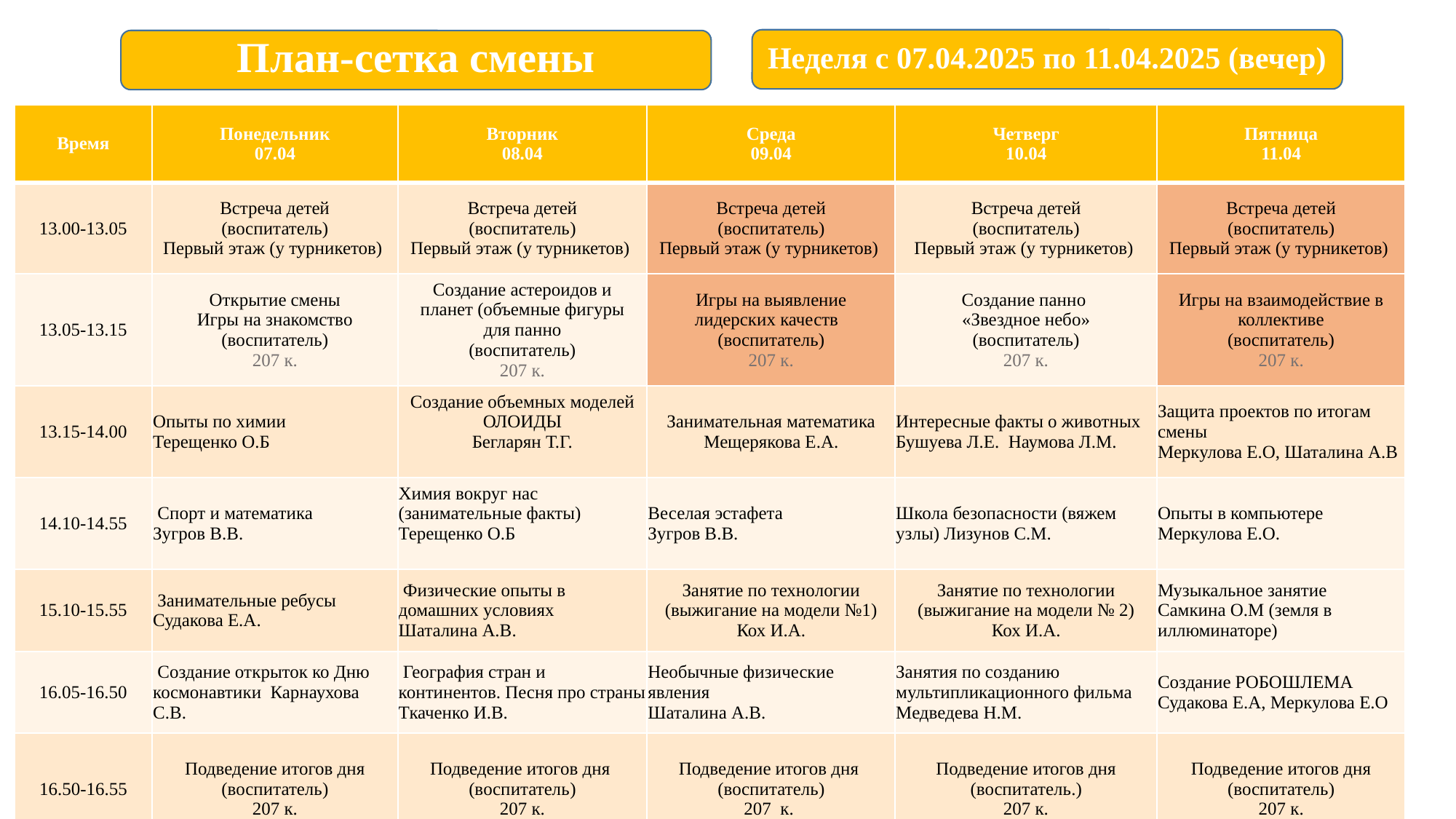

Неделя с 07.04.2025 по 11.04.2025 (вечер)
План-сетка смены
| Время | Понедельник 07.04 | Вторник 08.04 | Среда 09.04 | Четверг 10.04 | Пятница 11.04 |
| --- | --- | --- | --- | --- | --- |
| 13.00-13.05 | Встреча детей (воспитатель) Первый этаж (у турникетов) | Встреча детей (воспитатель) Первый этаж (у турникетов) | Встреча детей (воспитатель) Первый этаж (у турникетов) | Встреча детей (воспитатель) Первый этаж (у турникетов) | Встреча детей (воспитатель) Первый этаж (у турникетов) |
| 13.05-13.15 | Открытие смены Игры на знакомство (воспитатель) 207 к. | Создание астероидов и планет (объемные фигуры для панно (воспитатель) 207 к. | Игры на выявление лидерских качеств (воспитатель) 207 к. | Создание панно «Звездное небо» (воспитатель) 207 к. | Игры на взаимодействие в коллективе (воспитатель) 207 к. |
| 13.15-14.00 | Опыты по химии Терещенко О.Б | Создание объемных моделей ОЛОИДЫ Бегларян Т.Г. | Занимательная математика Мещерякова Е.А. | Интересные факты о животных Бушуева Л.Е. Наумова Л.М. | Защита проектов по итогам смены Меркулова Е.О, Шаталина А.В |
| 14.10-14.55 | Спорт и математика Зугров В.В. | Химия вокруг нас (занимательные факты) Терещенко О.Б | Веселая эстафета Зугров В.В. | Школа безопасности (вяжем узлы) Лизунов С.М. | Опыты в компьютере Меркулова Е.О. |
| 15.10-15.55 | Занимательные ребусы Судакова Е.А. | Физические опыты в домашних условиях Шаталина А.В. | Занятие по технологии (выжигание на модели №1) Кох И.А. | Занятие по технологии (выжигание на модели № 2) Кох И.А. | Музыкальное занятие Самкина О.М (земля в иллюминаторе) |
| 16.05-16.50 | Создание открыток ко Дню космонавтики Карнаухова С.В. | География стран и континентов. Песня про страны Ткаченко И.В. | Необычные физические явления Шаталина А.В. | Занятия по созданию мультипликационного фильма Медведева Н.М. | Создание РОБОШЛЕМА Судакова Е.А, Меркулова Е.О |
| 16.50-16.55 | Подведение итогов дня (воспитатель) 207 к. | Подведение итогов дня (воспитатель) 207 к. | Подведение итогов дня (воспитатель) 207 к. | Подведение итогов дня (воспитатель.) 207 к. | Подведение итогов дня (воспитатель) 207 к. |